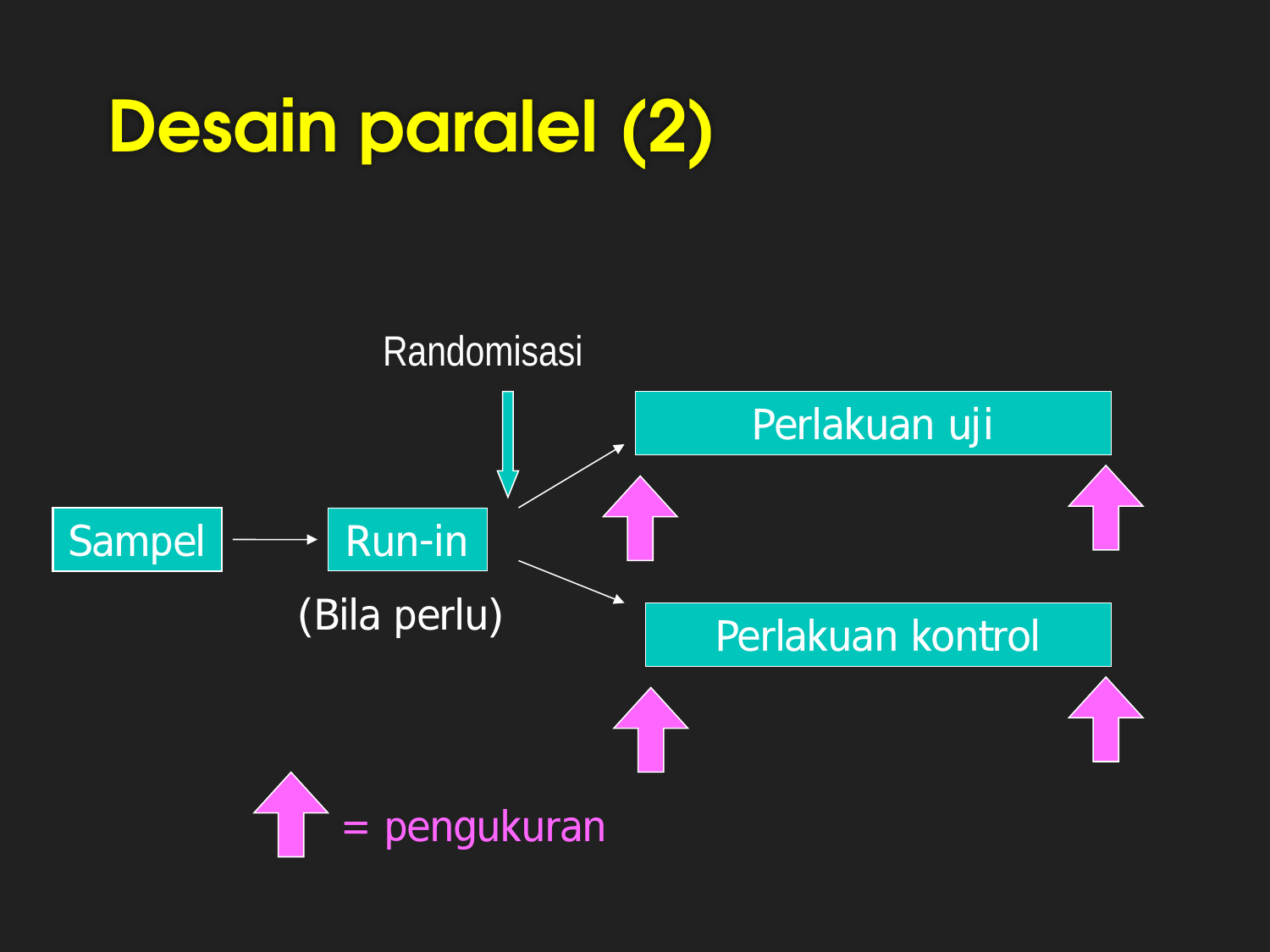

# Desain paralel (2)
Randomisasi

Perlakuan uji

Sampel
Run-in

(Bila perlu)
Perlakuan kontrol

= pengukuran